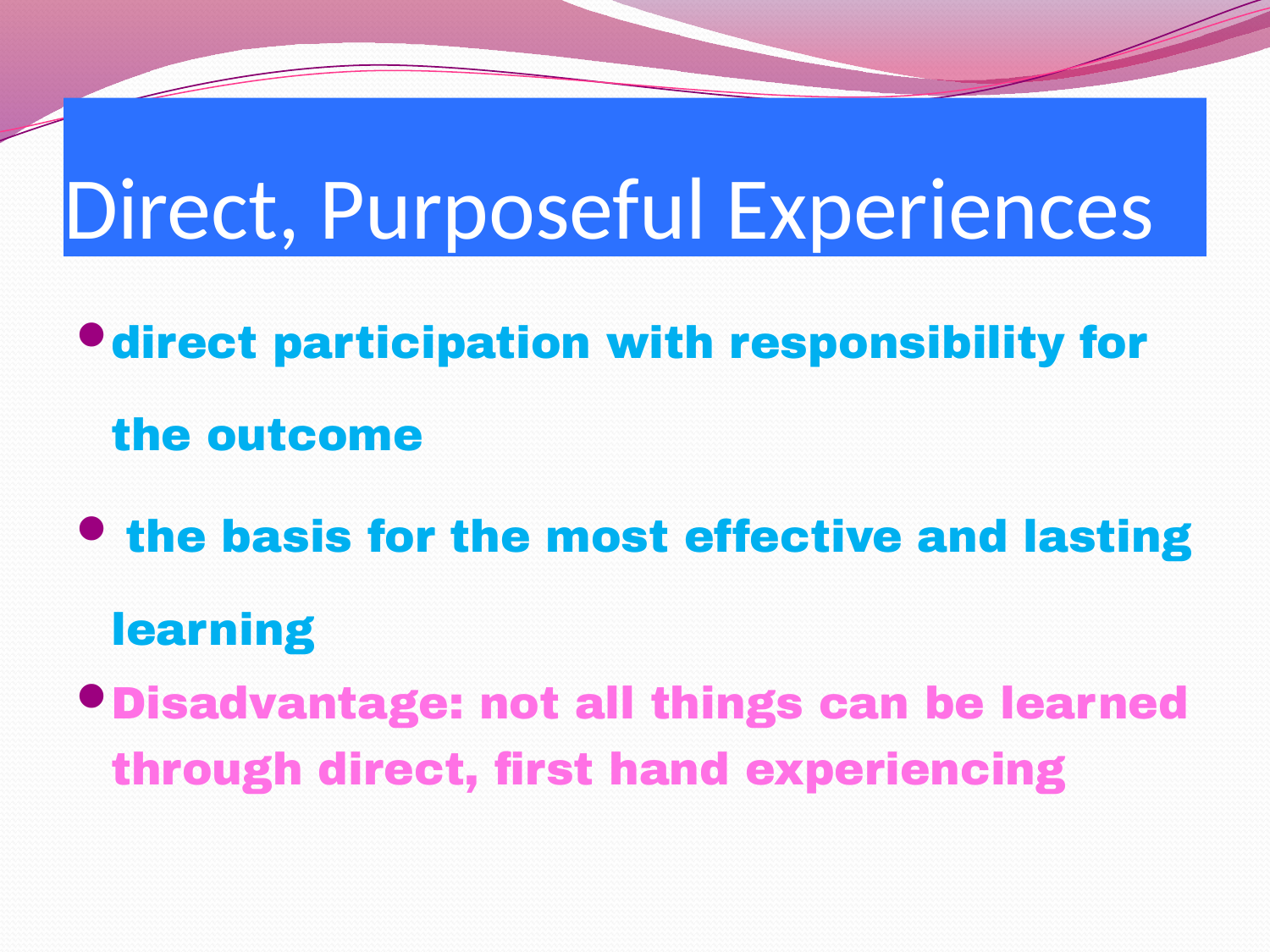

# Direct, Purposeful Experiences
direct participation with responsibility for the outcome
 the basis for the most effective and lasting learning
Disadvantage: not all things can be learned through direct, first hand experiencing